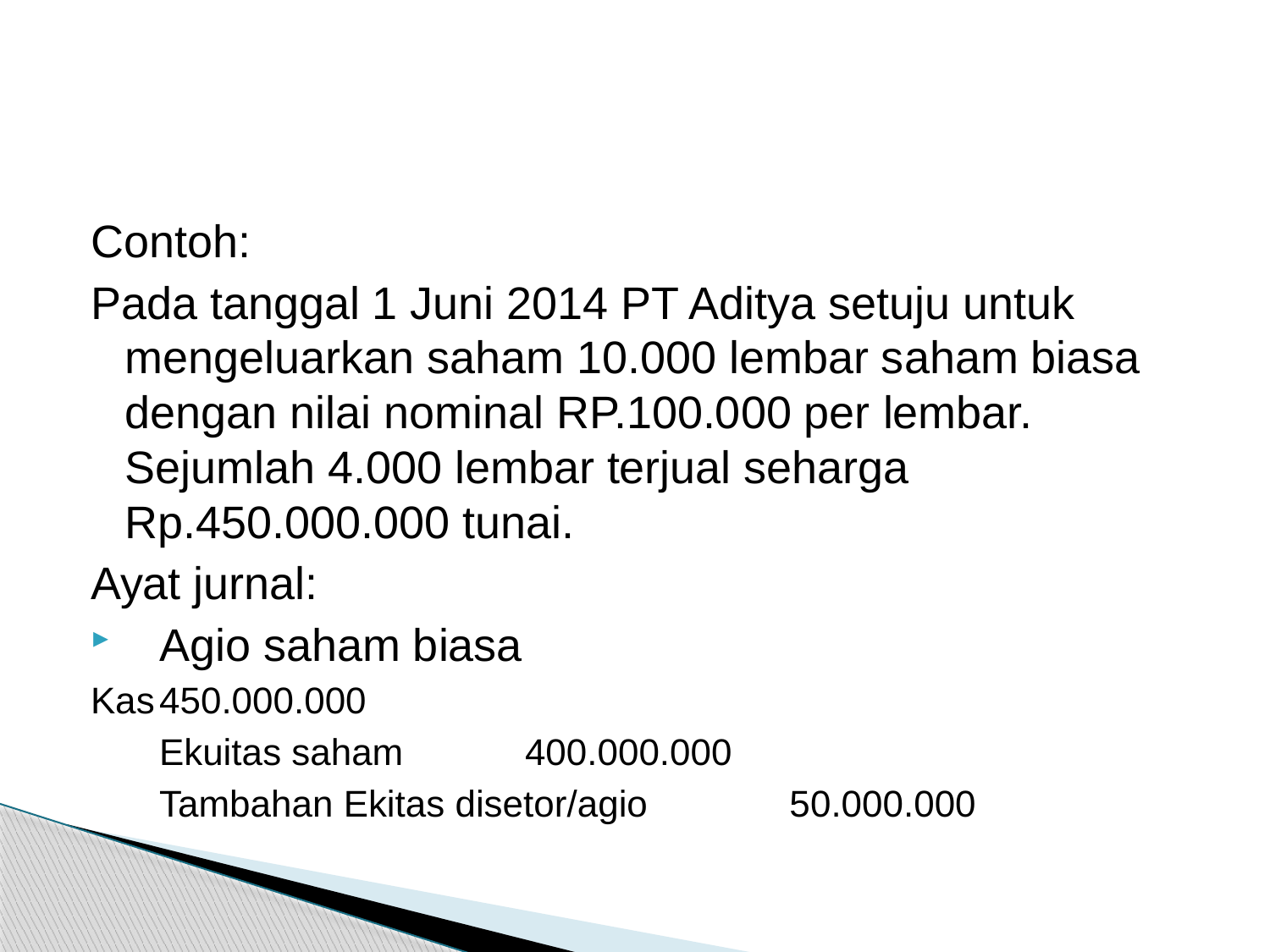

#
Contoh:
Pada tanggal 1 Juni 2014 PT Aditya setuju untuk mengeluarkan saham 10.000 lembar saham biasa dengan nilai nominal RP.100.000 per lembar. Sejumlah 4.000 lembar terjual seharga Rp.450.000.000 tunai.
Ayat jurnal:
Agio saham biasa
Kas					450.000.000
		Ekuitas saham			400.000.000
		Tambahan Ekitas disetor/agio	  50.000.000